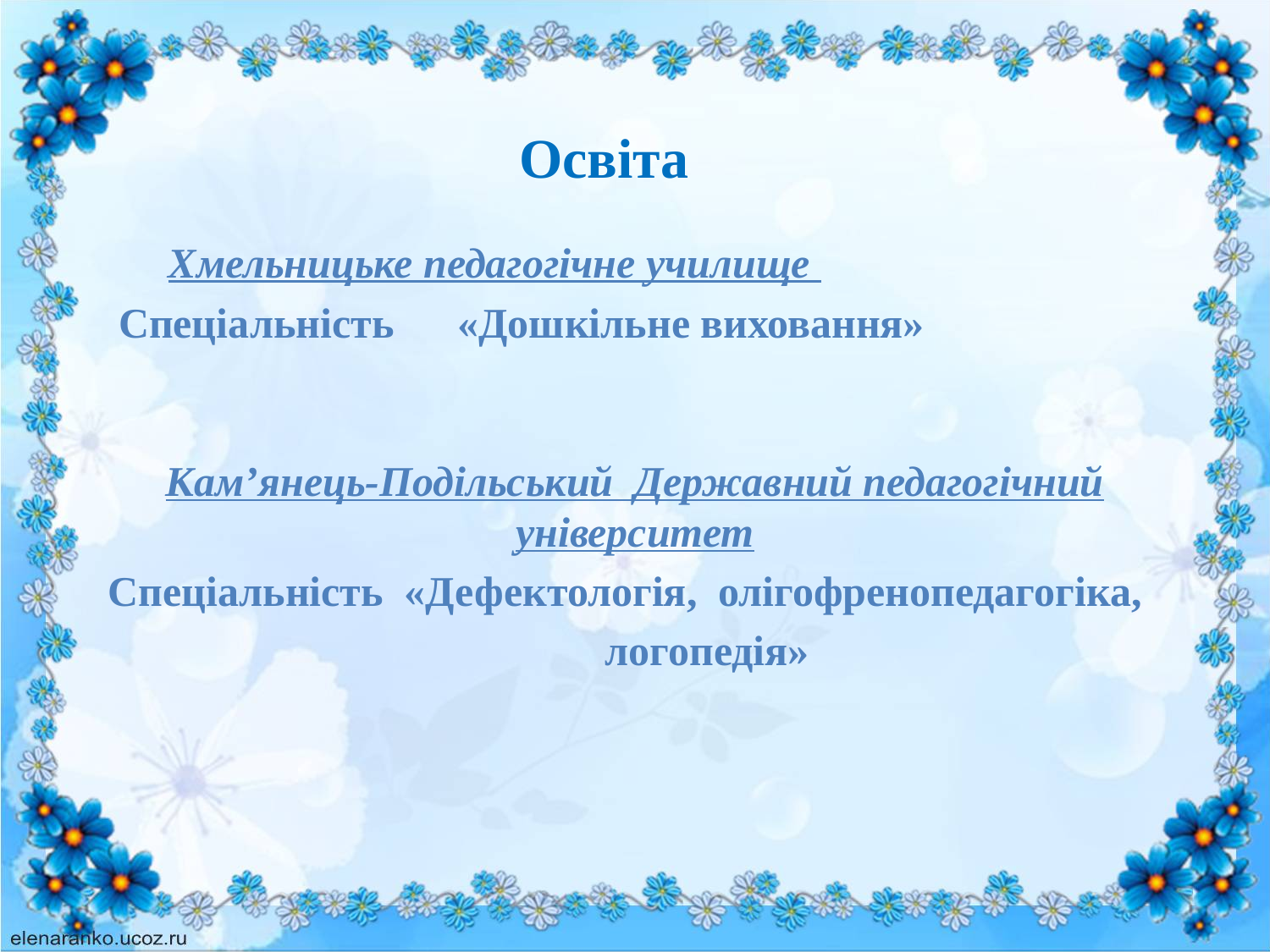

# Освіта
          Хмельницьке педагогічне училище
    Спеціальність      «Дошкільне виховання»

Кам’янець-Подільський  Державний педагогічний університет
   Спеціальність  «Дефектологія,  олігофренопедагогіка,
                                                  логопедія»